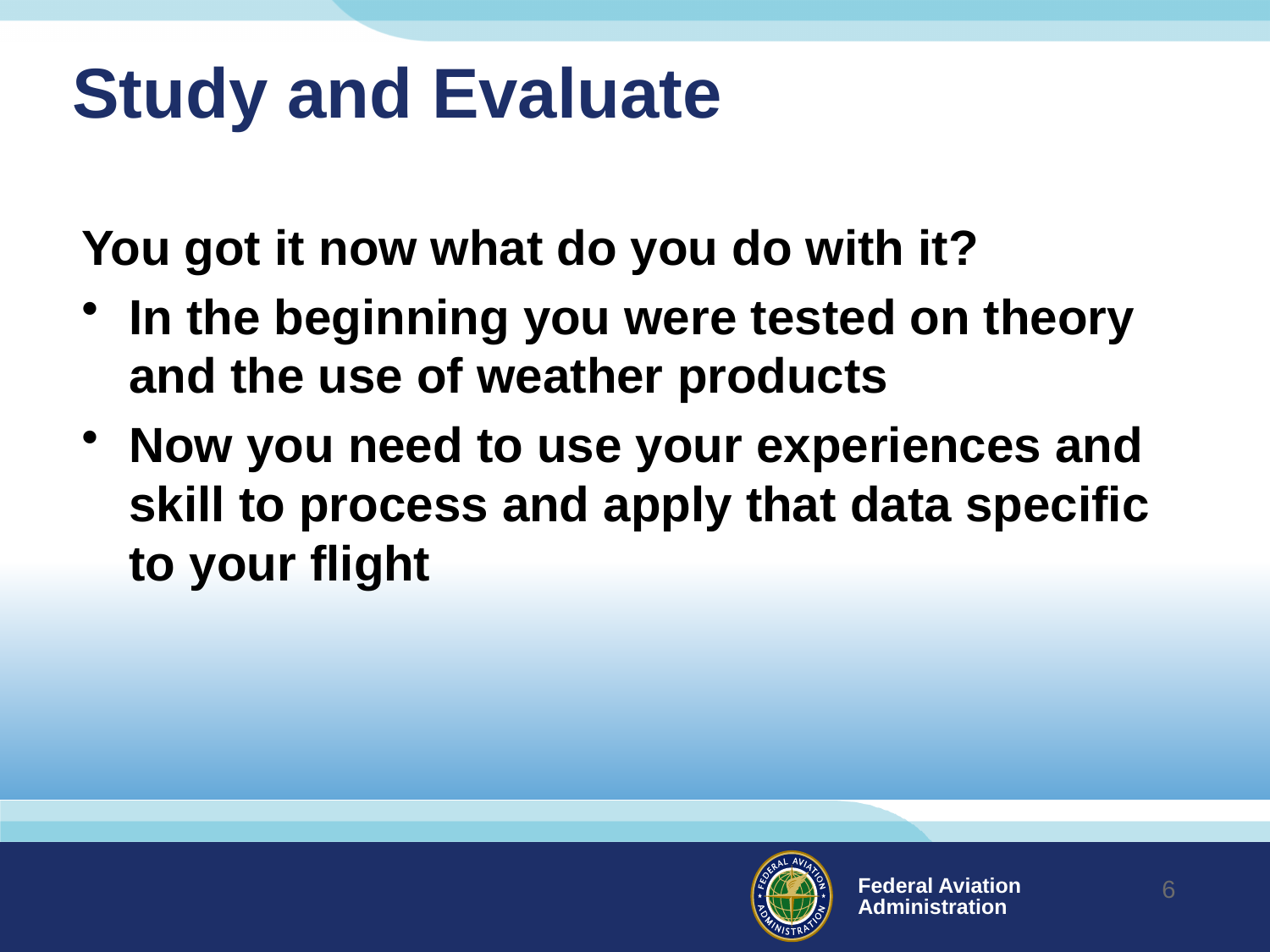

# Study and Evaluate
You got it now what do you do with it?
In the beginning you were tested on theory  and the use of weather products
Now you need to use your experiences and skill to process and apply that data specific to your flight
6